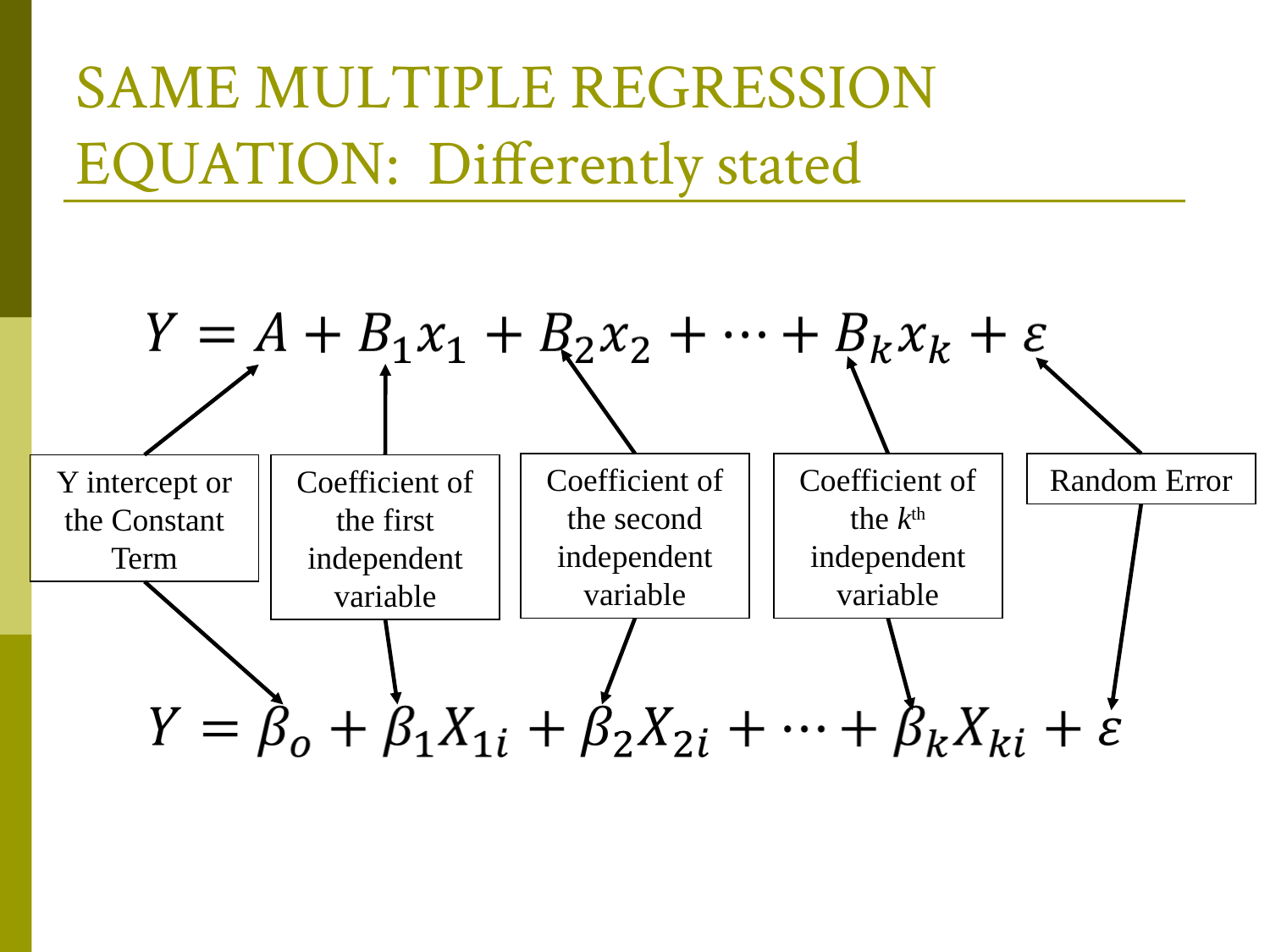

SAME MULTIPLE REGRESSION EQUATION:  Differently stated

Coefficient of the second independent variable
Coefficient of the kth independent variable
Random Error
Y intercept or the Constant Term
Coefficient of the first independent variable